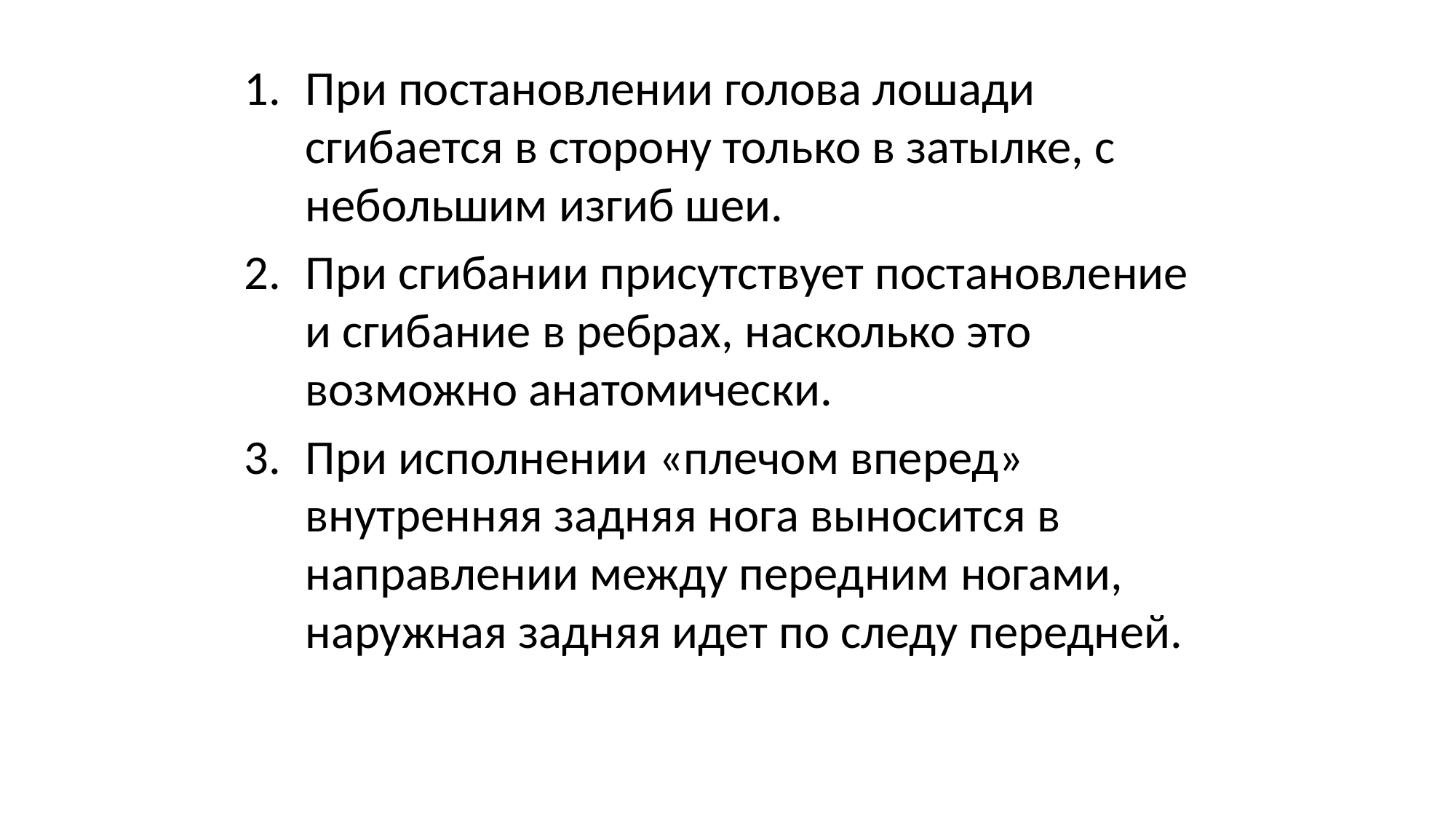

При постановлении голова лошади сгибается в сторону только в затылке, с небольшим изгиб шеи.
При сгибании присутствует постановление и сгибание в ребрах, насколько это возможно анатомически.
При исполнении «плечом вперед» внутренняя задняя нога выносится в направлении между передним ногами, наружная задняя идет по следу передней.